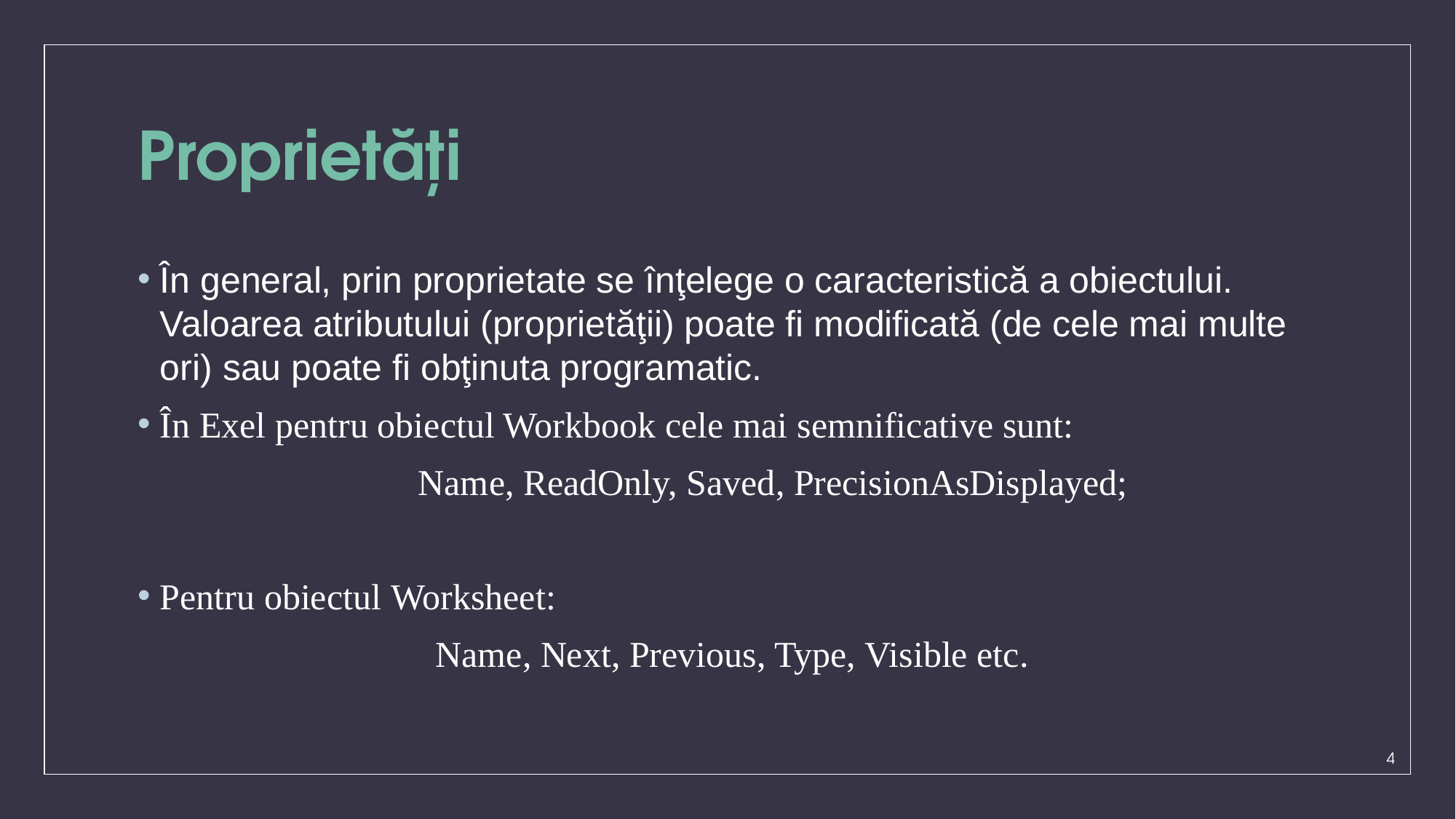

# Proprietăți
În general, prin proprietate se înţelege o caracteristică a obiectului. Valoarea atributului (proprietăţii) poate fi modificată (de cele mai multe ori) sau poate fi obţinuta programatic.
În Exel pentru obiectul Workbook cele mai semnificative sunt:
           Name, ReadOnly, Saved, PrecisionAsDisplayed;

Pentru obiectul Worksheet:
 Name, Next, Previous, Type, Visible etc.

4